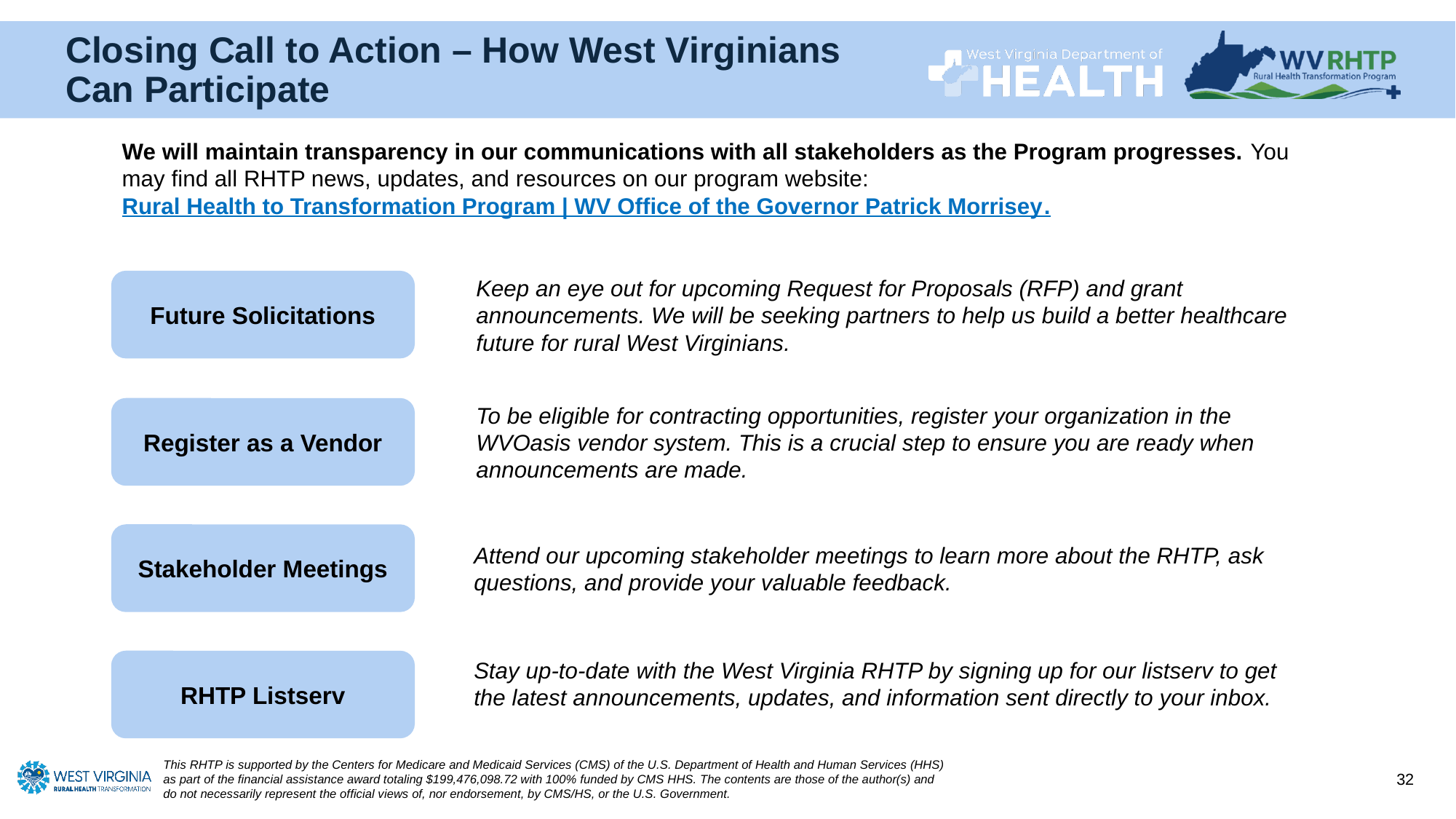

# Closing Call to Action – How West Virginians Can Participate
We will maintain transparency in our communications with all stakeholders as the Program progresses. You may find all RHTP news, updates, and resources on our program website: Rural Health to Transformation Program | WV Office of the Governor Patrick Morrisey.

Future Solicitations
Keep an eye out for upcoming Request for Proposals (RFP) and grant announcements. We will be seeking partners to help us build a better healthcare future for rural West Virginians.
Register as a Vendor
To be eligible for contracting opportunities, register your organization in the WVOasis vendor system. This is a crucial step to ensure you are ready when announcements are made.
Stakeholder Meetings
Attend our upcoming stakeholder meetings to learn more about the RHTP, ask questions, and provide your valuable feedback.
RHTP Listserv
Stay up-to-date with the West Virginia RHTP by signing up for our listserv to get the latest announcements, updates, and information sent directly to your inbox.
32